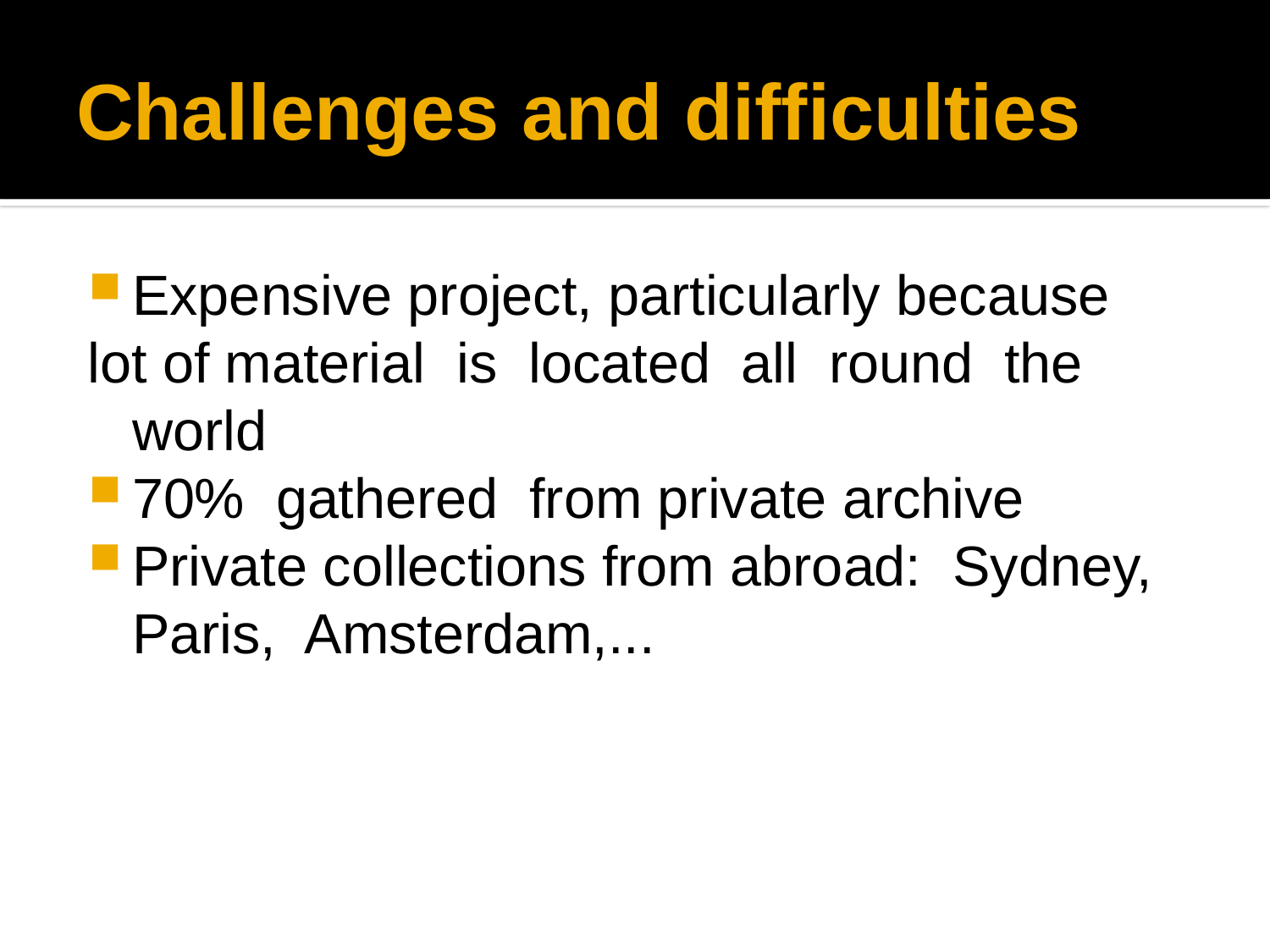

# Challenges and difficulties
Expensive project, particularly because
lot of material  is  located  all  round  the  world
70%  gathered  from private archive
Private collections from abroad:  Sydney, Paris,  Amsterdam,...